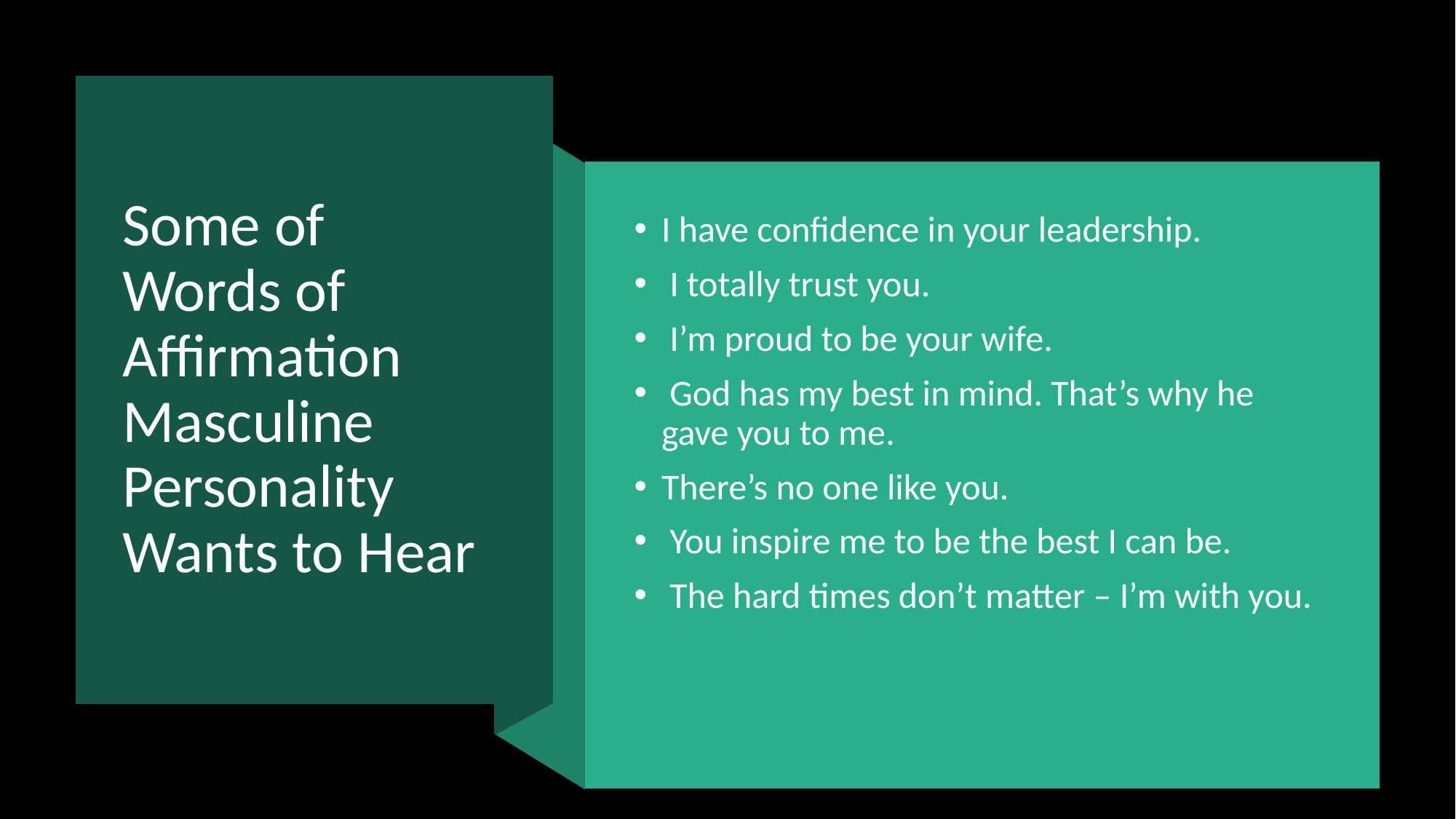

# Some of  Words of Affirmation Masculine Personality Wants to Hear

I have confidence in your leadership.
 I totally trust you.
 I’m proud to be your wife.
 God has my best in mind. That’s why he gave you to me.
There’s no one like you.
 You inspire me to be the best I can be.
 The hard times don’t matter – I’m with you.